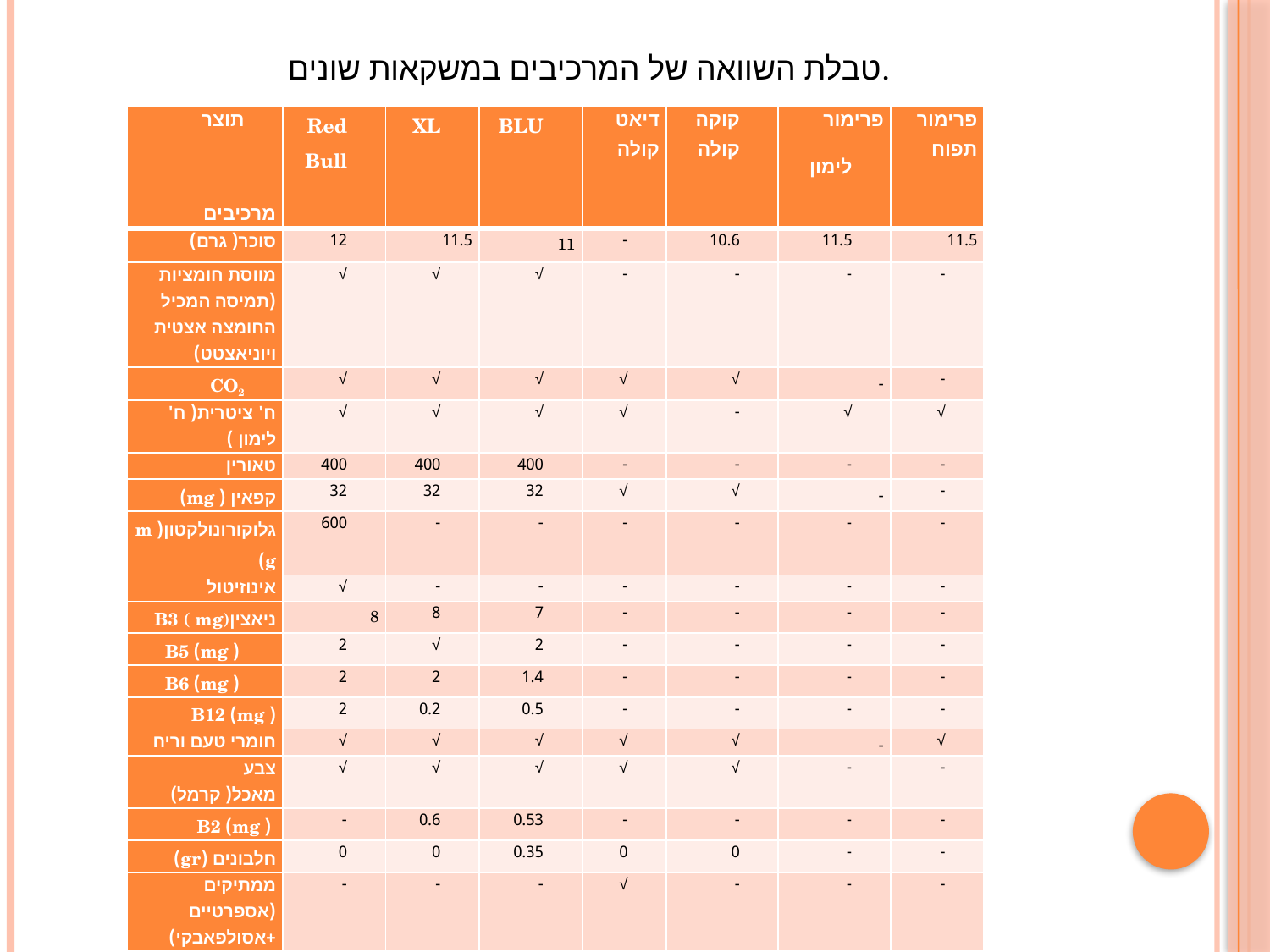

טבלת השוואה של המרכיבים במשקאות שונים.
| תוצר   מרכיבים | Red Bull | XL | BLU | דיאט קולה | קוקה קולה | פרימור לימון | פרימור תפוח |
| --- | --- | --- | --- | --- | --- | --- | --- |
| סוכר( גרם) | 12 | 11.5 | 11 | - | 10.6 | 11.5 | 11.5 |
| מווסת חומציות (תמיסה המכיל החומצה אצטית ויוניאצטט) | √ | √ | √ | - | - | - | - |
| CO2 | √ | √ | √ | √ | √ | - | - |
| ח' ציטרית( ח' לימון ) | √ | √ | √ | √ | - | √ | √ |
| טאורין | 400 | 400 | 400 | - | - | - | - |
| קפאין ( mg) | 32 | 32 | 32 | √ | √ | - | - |
| גלוקורונולקטון( mg) | 600 | - | - | - | - | - | - |
| אינוזיטול | √ | - | - | - | - | - | - |
| ניאציןB3 ( mg) | 8 | 8 | 7 | - | - | - | - |
| ( mg) B5 | 2 | √ | 2 | - | - | - | - |
| ( mg) B6 | 2 | 2 | 1.4 | - | - | - | - |
| ( mg) B12 | 2 | 0.2 | 0.5 | - | - | - | - |
| חומרי טעם וריח | √ | √ | √ | √ | √ | - | √ |
| צבע מאכל( קרמל) | √ | √ | √ | √ | √ | - | - |
| ( mg) B2 | - | 0.6 | 0.53 | - | - | - | - |
| חלבונים (gr) | 0 | 0 | 0.35 | 0 | 0 | - | - |
| ממתיקים (אספרטיים +אסולפאבקי) | - | - | - | √ | - | - | - |
| פינילאלאנין | - | - | - | √ | - | - | - |
| ח' זרחתית | - | - | - | √ | √ | - | - |
| ויטמין C( mg) | - | - | - | - | - | 30 | 10 |